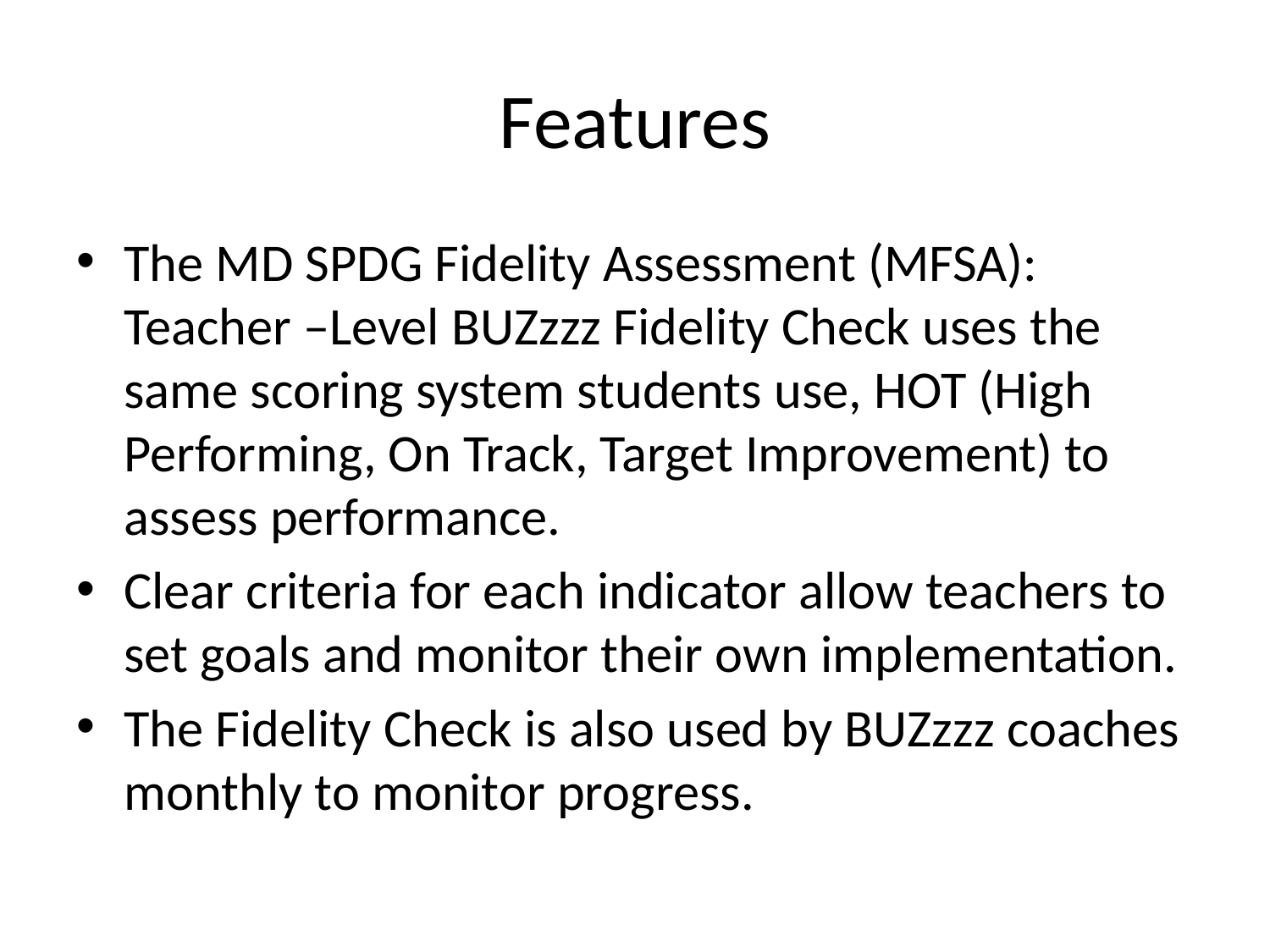

# Features
The MD SPDG Fidelity Assessment (MFSA): Teacher –Level BUZzzz Fidelity Check uses the same scoring system students use, HOT (High Performing, On Track, Target Improvement) to assess performance.
Clear criteria for each indicator allow teachers to set goals and monitor their own implementation.
The Fidelity Check is also used by BUZzzz coaches monthly to monitor progress.